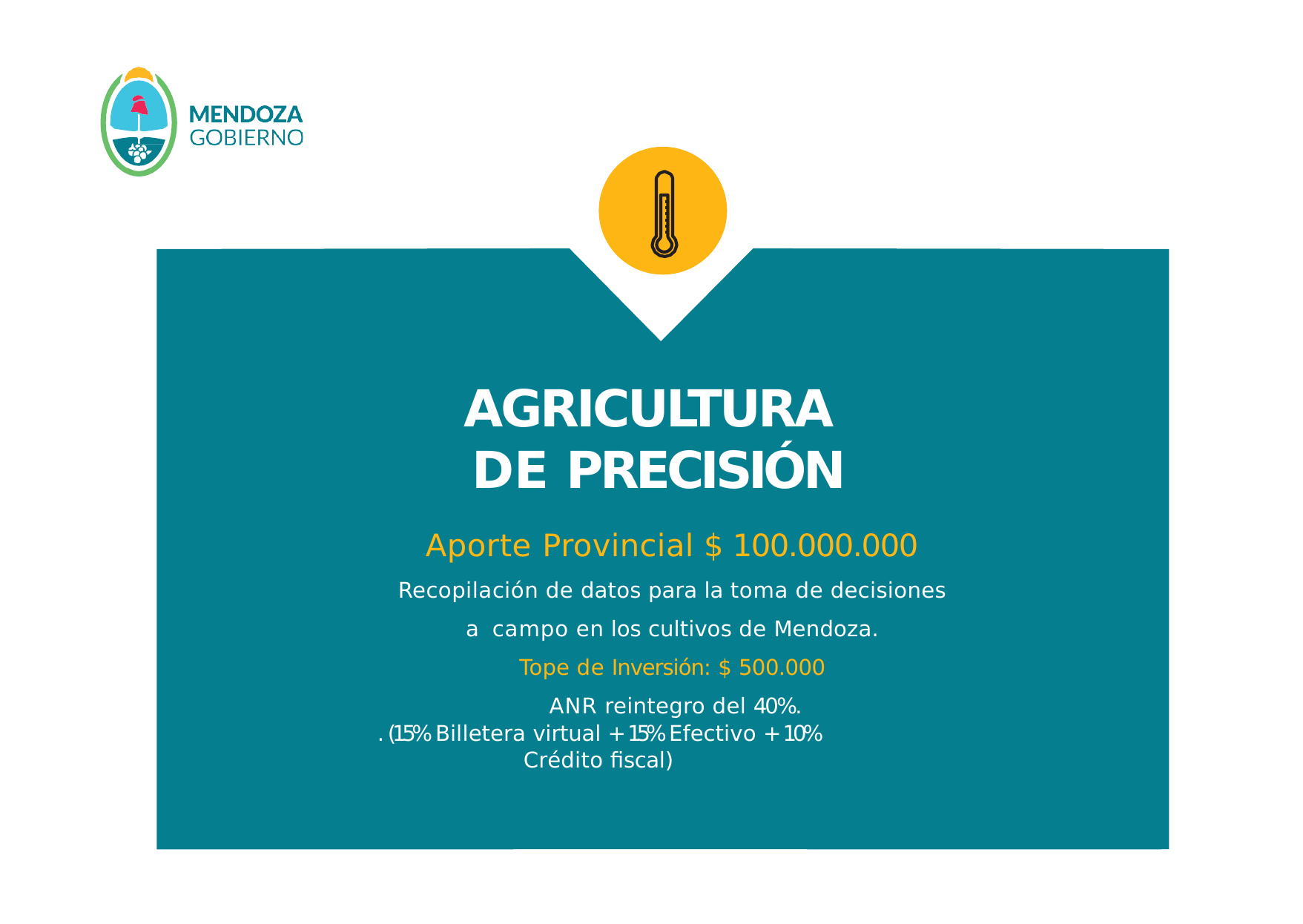

# AGRICULTURA  DE PRECISIÓN
Aporte Provincial $ 100.000.000
Recopilación de datos para la toma de decisiones a  campo en los cultivos de Mendoza.
Tope de Inversión: $ 500.000  ANR reintegro del 40%.
. (15% Billetera virtual + 15% Efectivo + 10% Crédito ﬁscal)